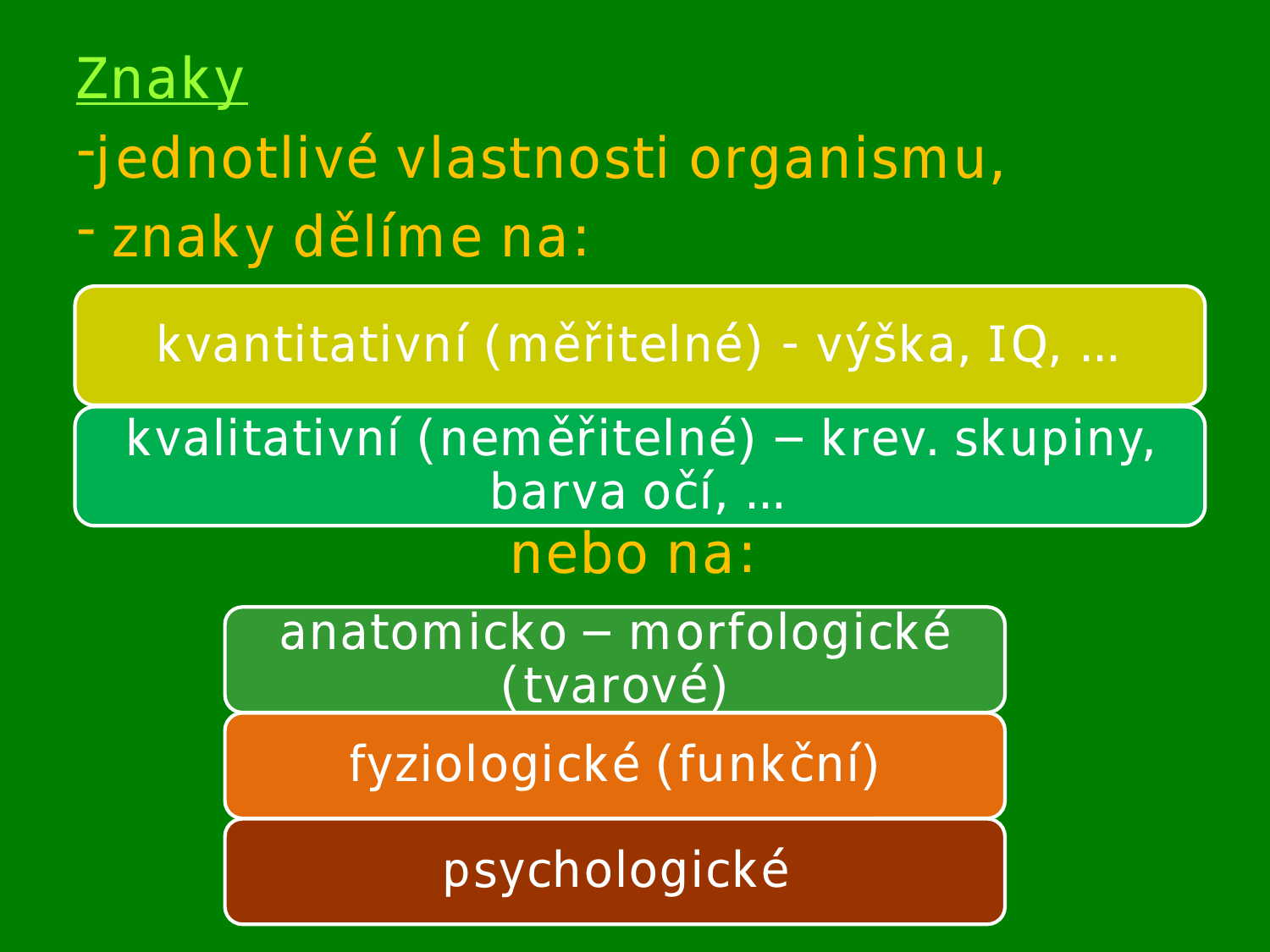

Znaky
jednotlivé vlastnosti organismu,
 znaky dělíme na:

nebo na:

kvantitativní (měřitelné) - výška, IQ, …
kvalitativní (neměřitelné) – krev. skupiny, barva očí, …
anatomicko – morfologické (tvarové)
fyziologické (funkční)
psychologické